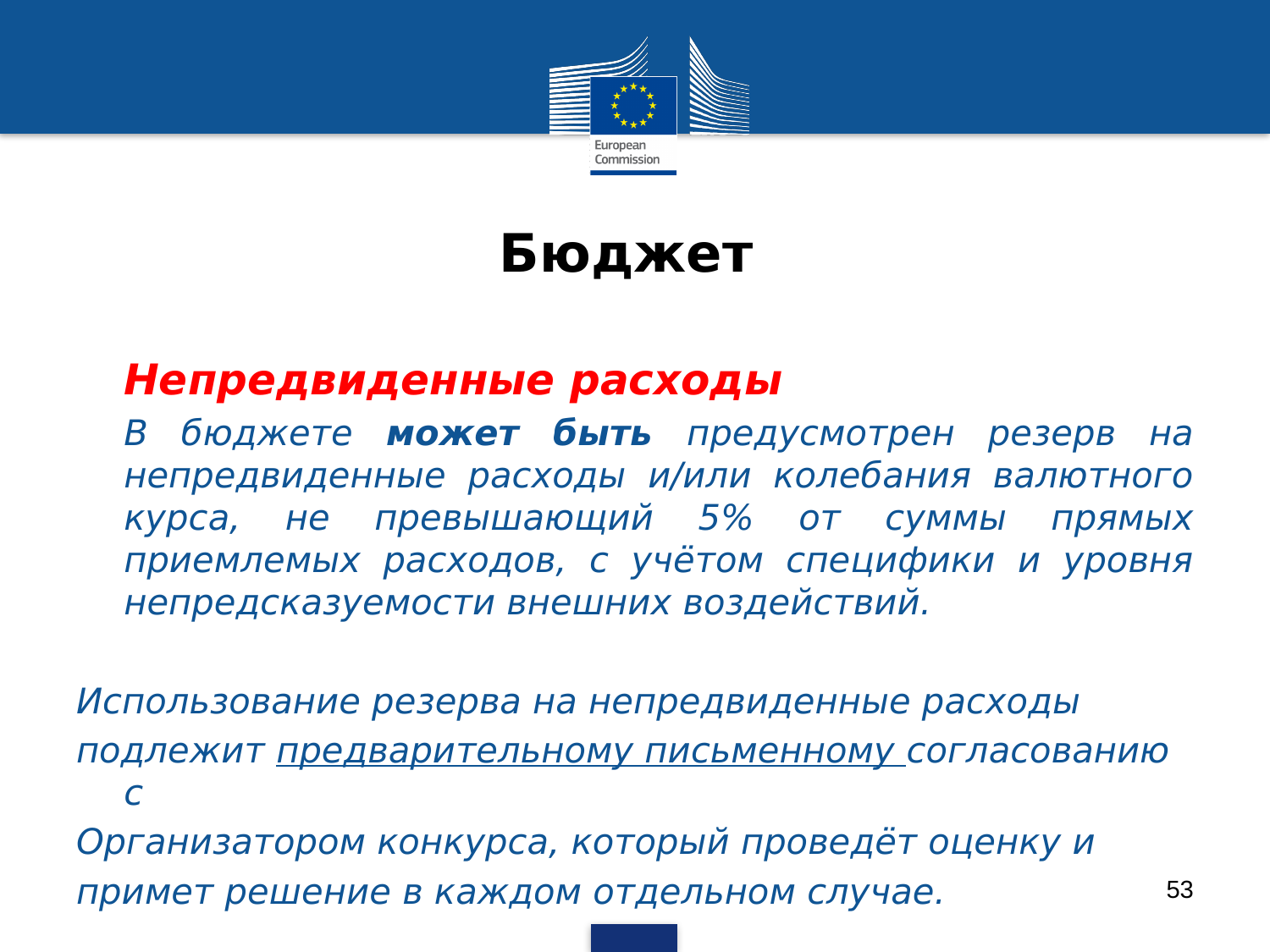

# Бюджет
	Непредвиденные расходы
	В бюджете может быть предусмотрен резерв на непредвиденные расходы и/или колебания валютного курса, не превышающий 5% от суммы прямых приемлемых расходов, с учётом специфики и уровня непредсказуемости внешних воздействий.

Использование резерва на непредвиденные расходы
подлежит предварительному письменному согласованию с
Организатором конкурса, который проведёт оценку и
примет решение в каждом отдельном случае.
53